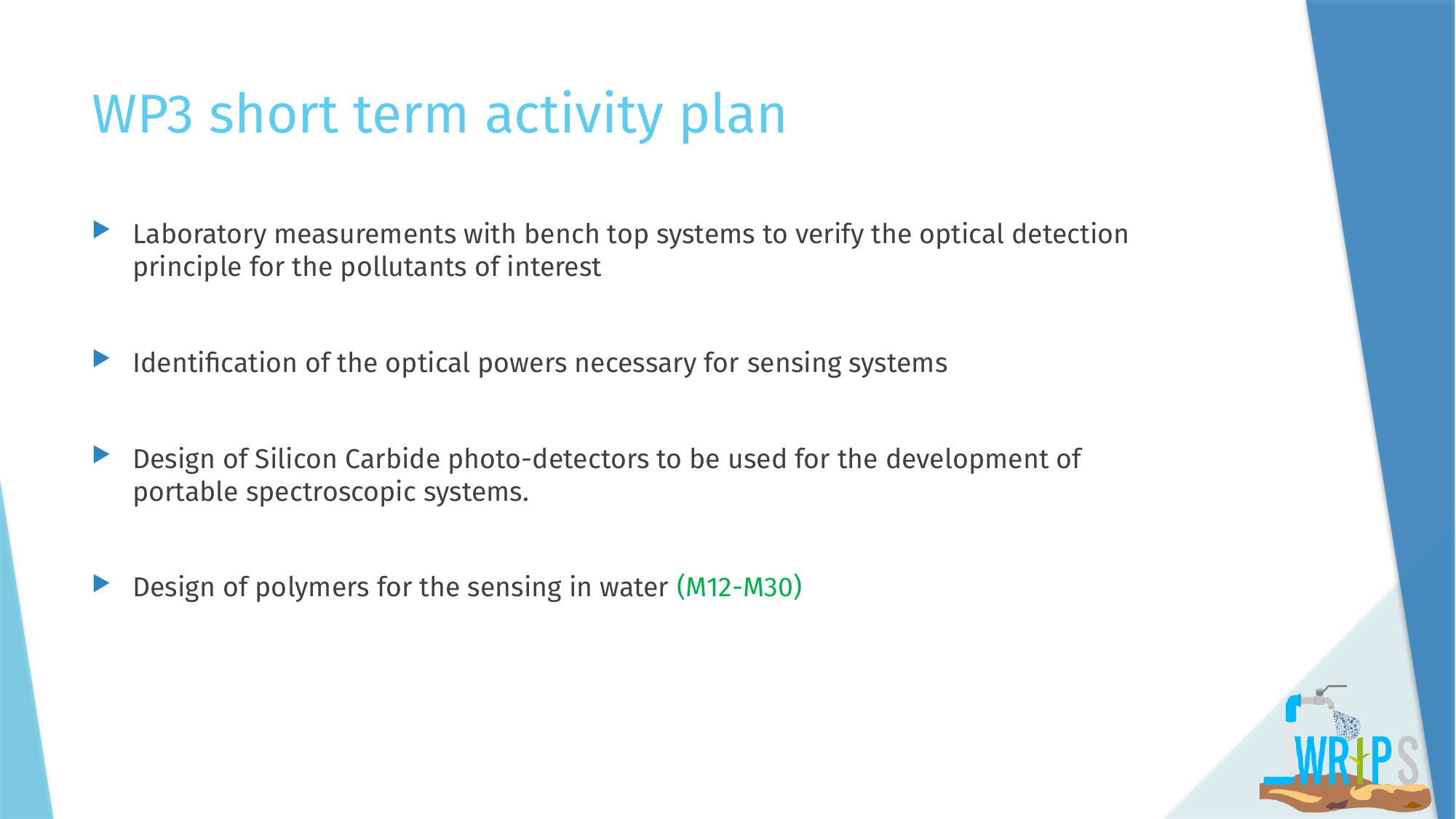

# WP3 short term activity plan
Laboratory measurements with bench top systems to verify the optical detection principle for the pollutants of interest

Identification of the optical powers necessary for sensing systems

Design of Silicon Carbide photo-detectors to be used for the development of portable spectroscopic systems.

Design of polymers for the sensing in water (M12-M30)